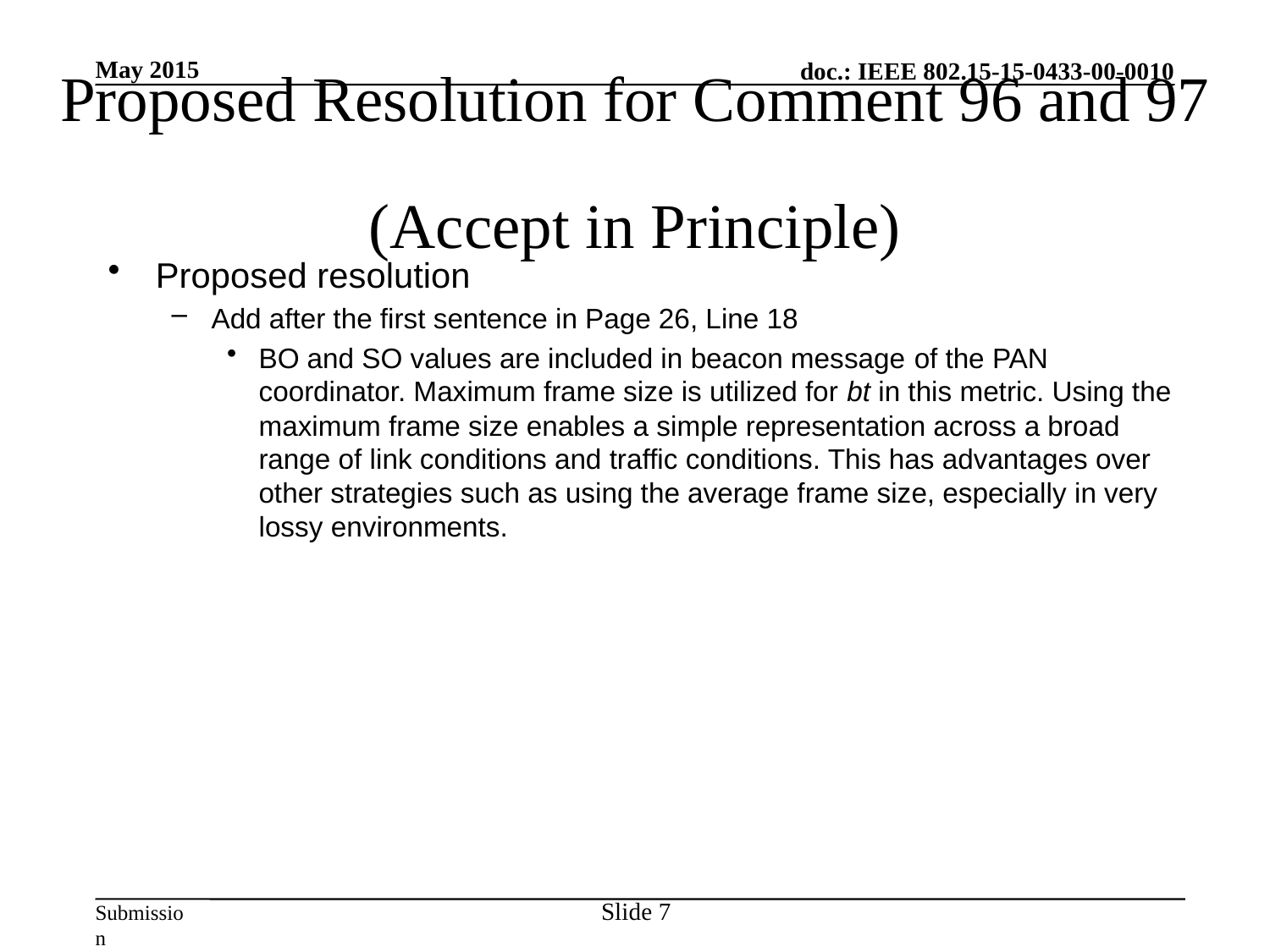

May 2015
# Proposed Resolution for Comment 96 and 97 (Accept in Principle)
Proposed resolution
Add after the first sentence in Page 26, Line 18
BO and SO values are included in beacon message of the PAN coordinator. Maximum frame size is utilized for bt in this metric. Using the maximum frame size enables a simple representation across a broad range of link conditions and traffic conditions. This has advantages over other strategies such as using the average frame size, especially in very lossy environments.

Slide 7